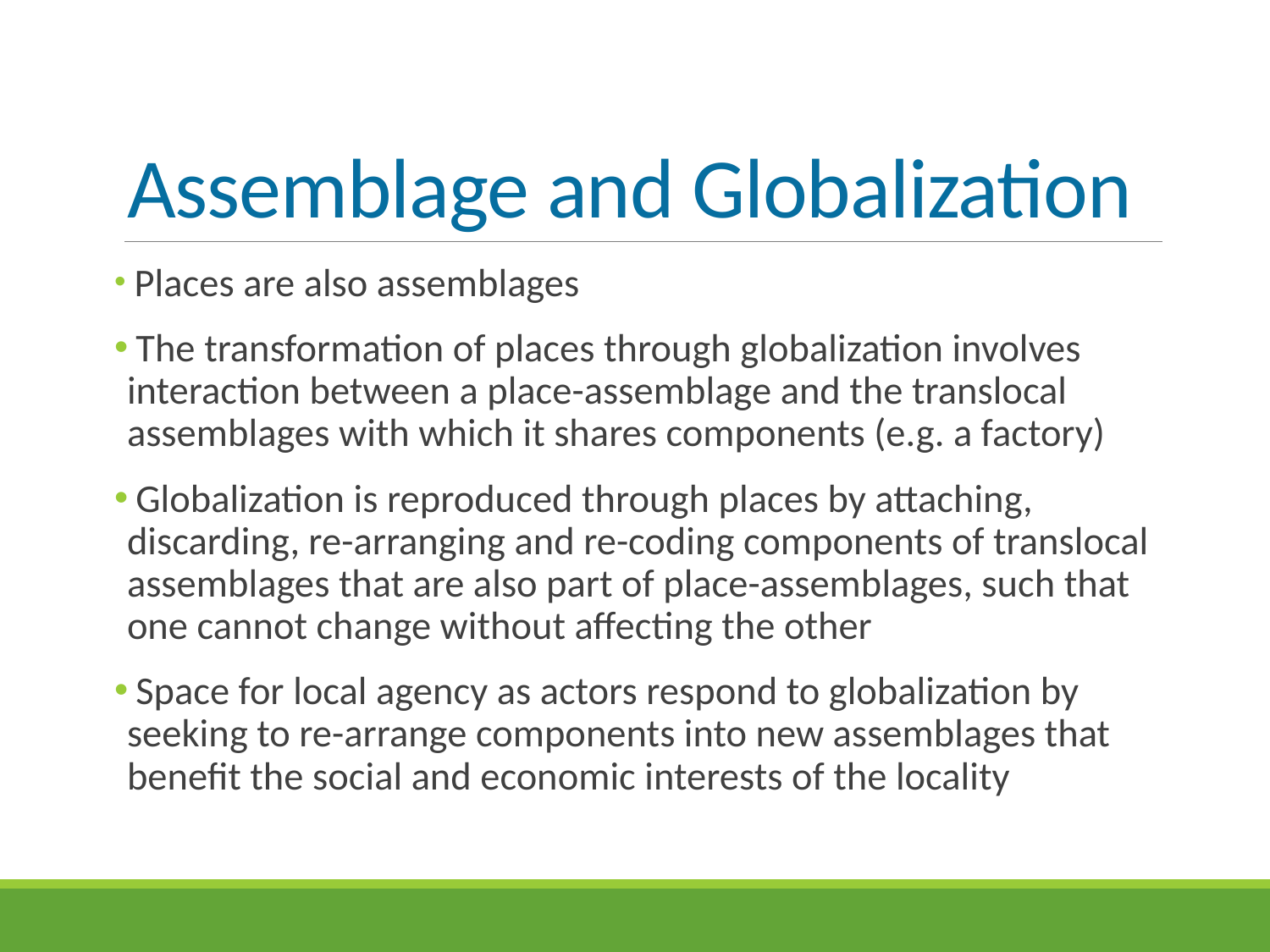

# Assemblage and Globalization
 Places are also assemblages
 The transformation of places through globalization involves interaction between a place-assemblage and the translocal assemblages with which it shares components (e.g. a factory)
 Globalization is reproduced through places by attaching, discarding, re-arranging and re-coding components of translocal assemblages that are also part of place-assemblages, such that one cannot change without affecting the other
 Space for local agency as actors respond to globalization by seeking to re-arrange components into new assemblages that benefit the social and economic interests of the locality